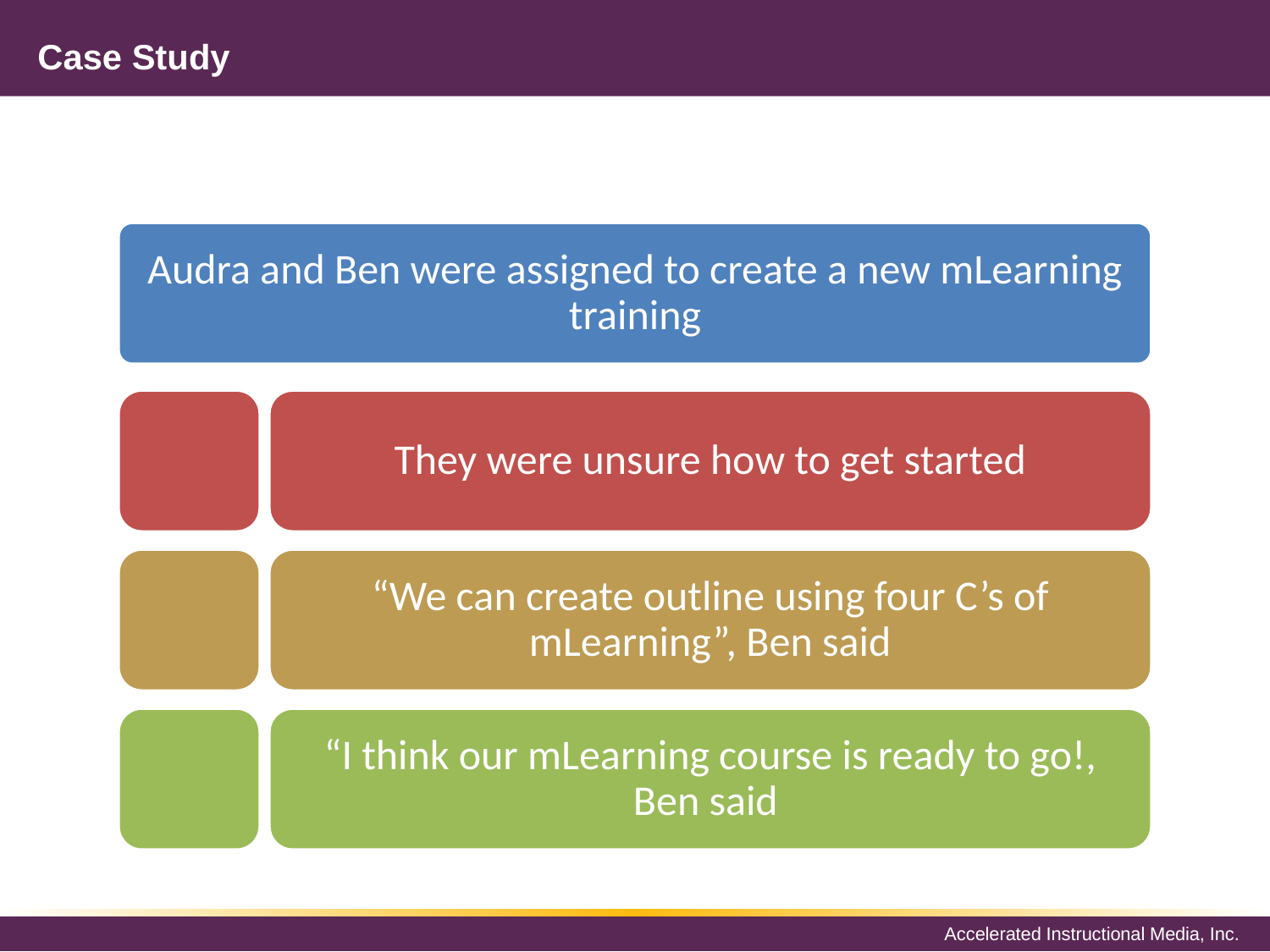

# Case Study

Audra and Ben were assigned to create a new mLearning training

They were unsure how to get started

“We can create outline using four C’s of mLearning”, Ben said

“I think our mLearning course is ready to go!, Ben said